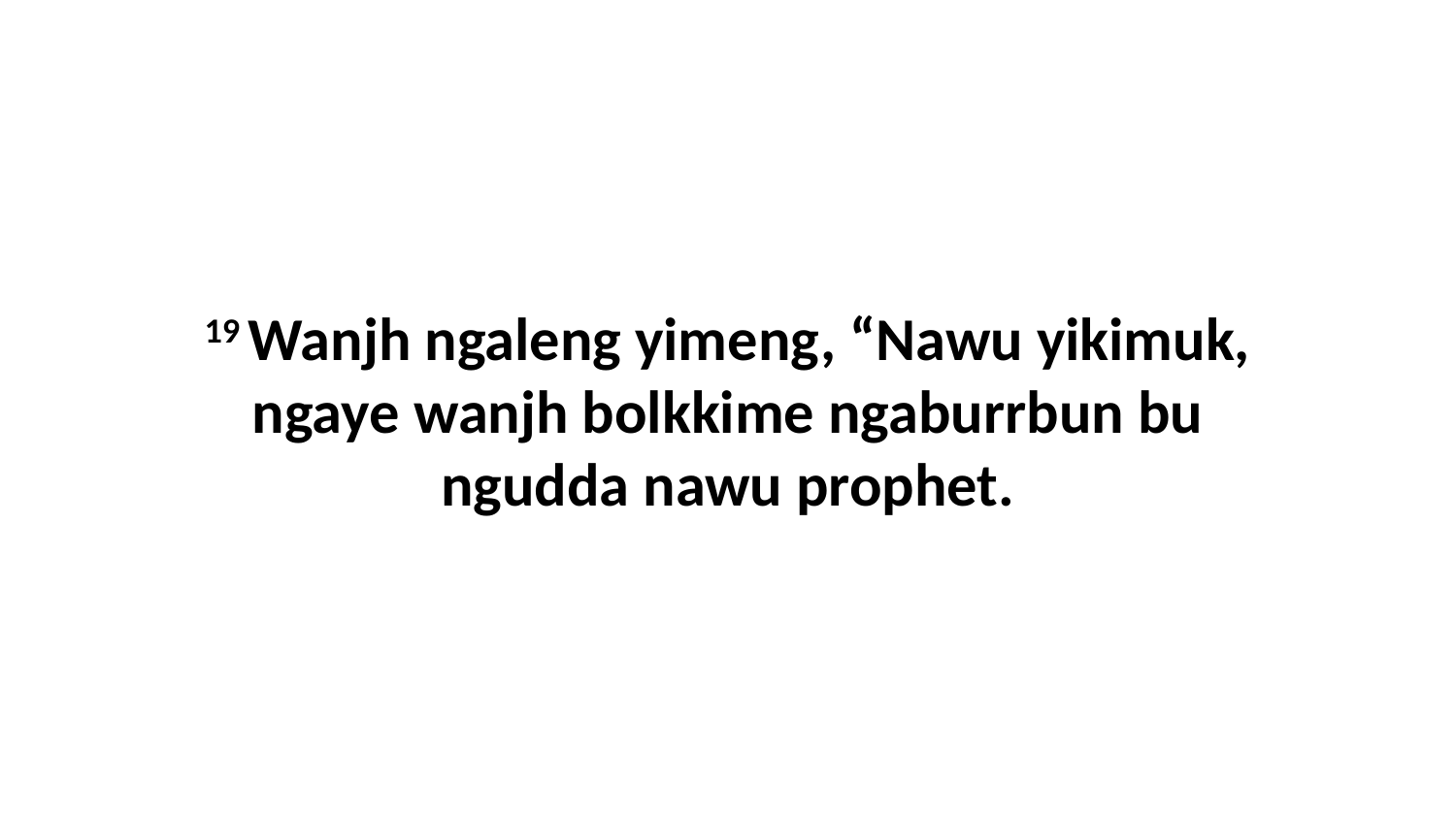

19 Wanjh ngaleng yimeng, “Nawu yikimuk, ngaye wanjh bolkkime ngaburrbun bu ngudda nawu prophet.